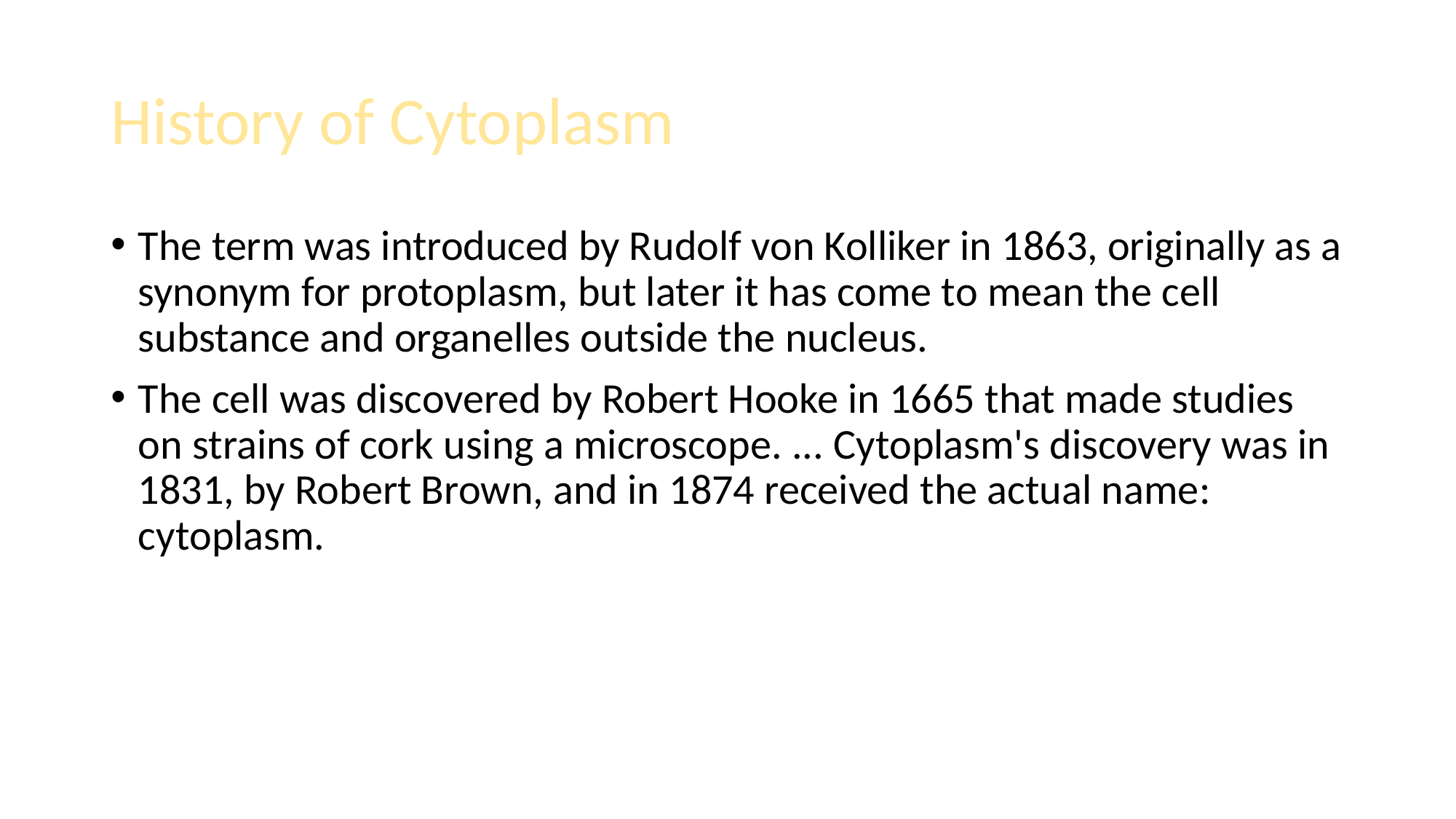

# History of Cytoplasm
The term was introduced by Rudolf von Kolliker in 1863, originally as a synonym for protoplasm, but later it has come to mean the cell substance and organelles outside the nucleus.
The cell was discovered by Robert Hooke in 1665 that made studies on strains of cork using a microscope. ... Cytoplasm's discovery was in 1831, by Robert Brown, and in 1874 received the actual name: cytoplasm.